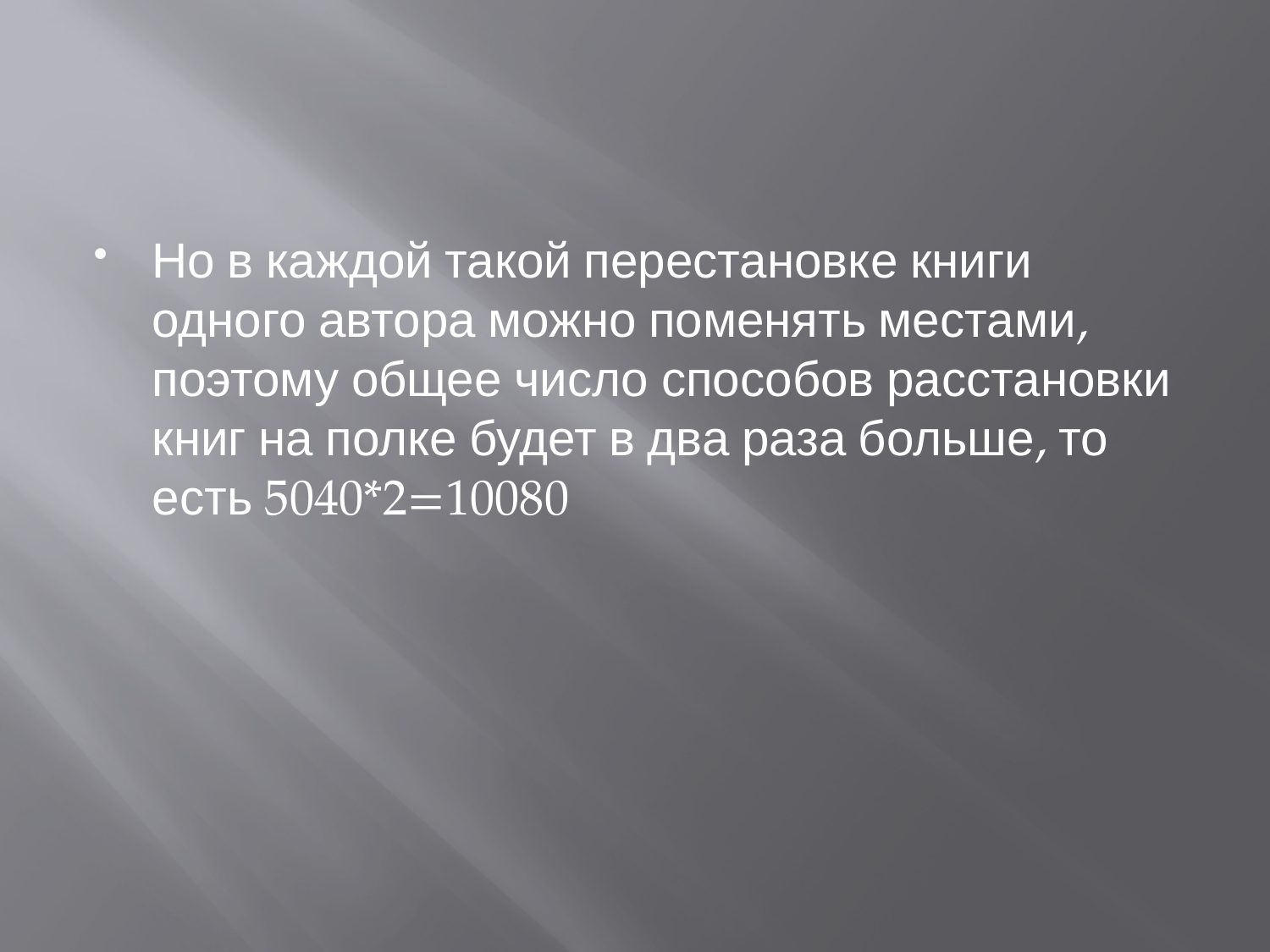

#
Но в каждой такой перестановке книги одного автора можно поменять местами, поэтому общее число способов расстановки книг на полке будет в два раза больше, то есть 5040*2=10080